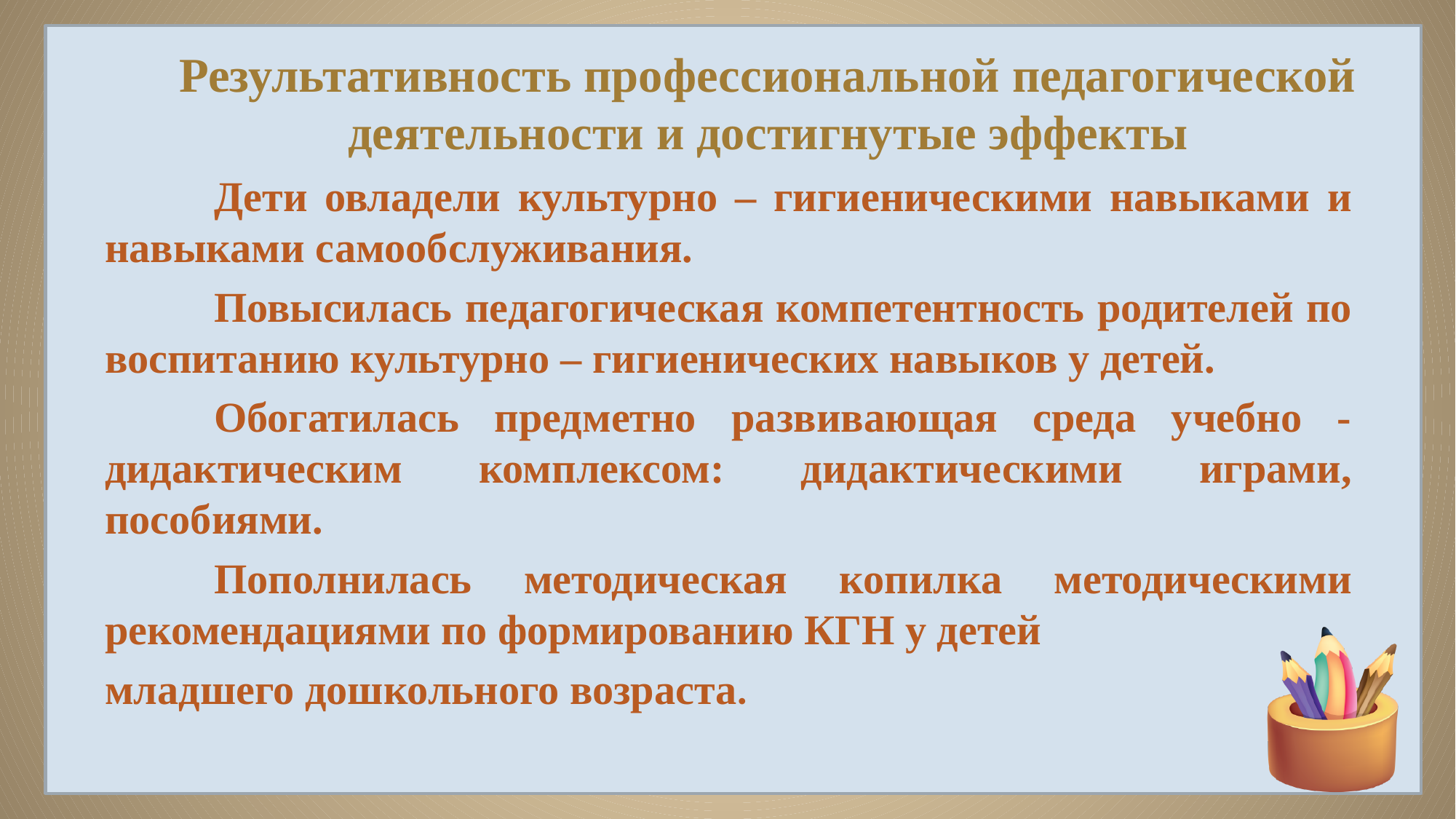

Результативность профессиональной педагогической деятельности и достигнутые эффекты
	Дети овладели культурно – гигиеническими навыками и навыками самообслуживания.
	Повысилась педагогическая компетентность родителей по воспитанию культурно – гигиенических навыков у детей.
	Обогатилась предметно развивающая среда учебно -дидактическим комплексом: дидактическими играми, пособиями.
	Пополнилась методическая копилка методическими рекомендациями по формированию КГН у детей
младшего дошкольного возраста.